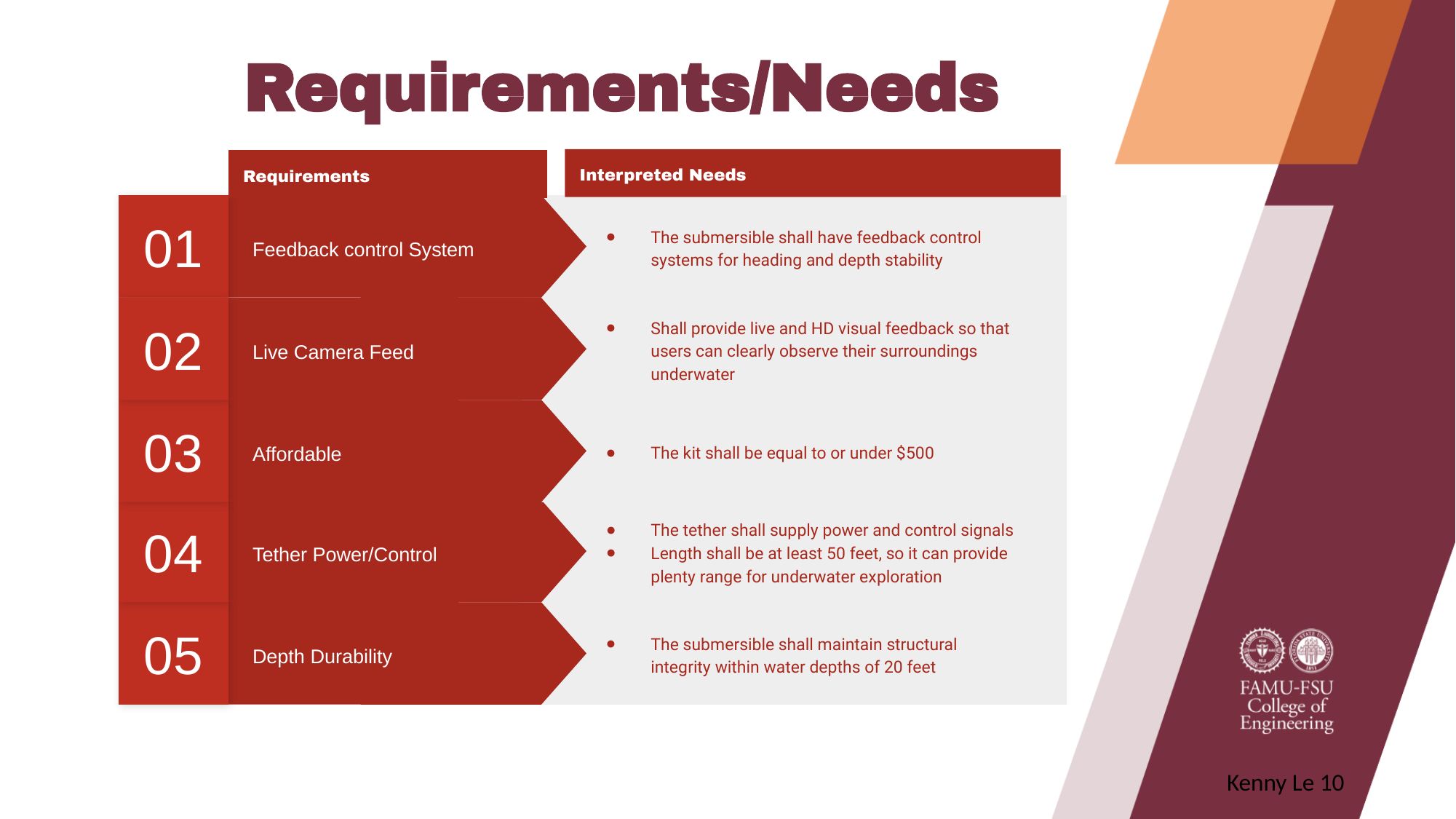

# Requirements/Needs
Interpreted Needs
Requirements

01

The submersible shall have feedback control systems for heading and depth stability
Feedback control System

02

Shall provide live and HD visual feedback so that users can clearly observe their surroundings underwater
Live Camera Feed

03

The kit shall be equal to or under $500
Affordable

04

The tether shall supply power and control signals
Length shall be at least 50 feet, so it can provide plenty range for underwater exploration
Tether Power/Control

05

The submersible shall maintain structural integrity within water depths of 20 feet
Depth Durability
Kenny Le 10